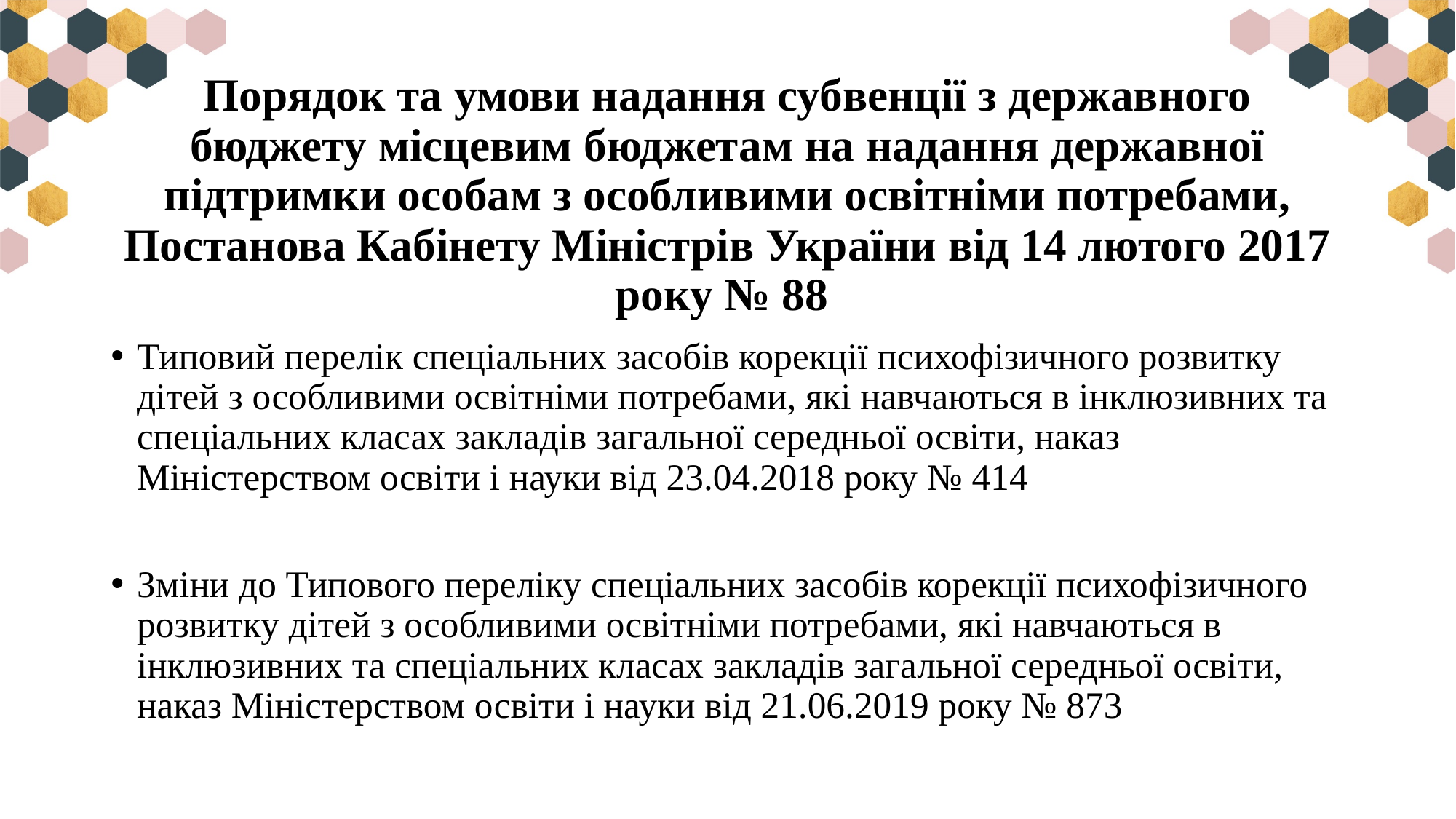

# Порядок та умови надання субвенції з державного бюджету місцевим бюджетам на надання державної підтримки особам з особливими освітніми потребами, Постанова Кабінету Міністрів України від 14 лютого 2017 року № 88
Типовий перелік спеціальних засобів корекції психофізичного розвитку дітей з особливими освітніми потребами, які навчаються в інклюзивних та спеціальних класах закладів загальної середньої освіти, наказ Міністерством освіти і науки від 23.04.2018 року № 414

Зміни до Типового переліку спеціальних засобів корекції психофізичного розвитку дітей з особливими освітніми потребами, які навчаються в інклюзивних та спеціальних класах закладів загальної середньої освіти, наказ Міністерством освіти і науки від 21.06.2019 року № 873